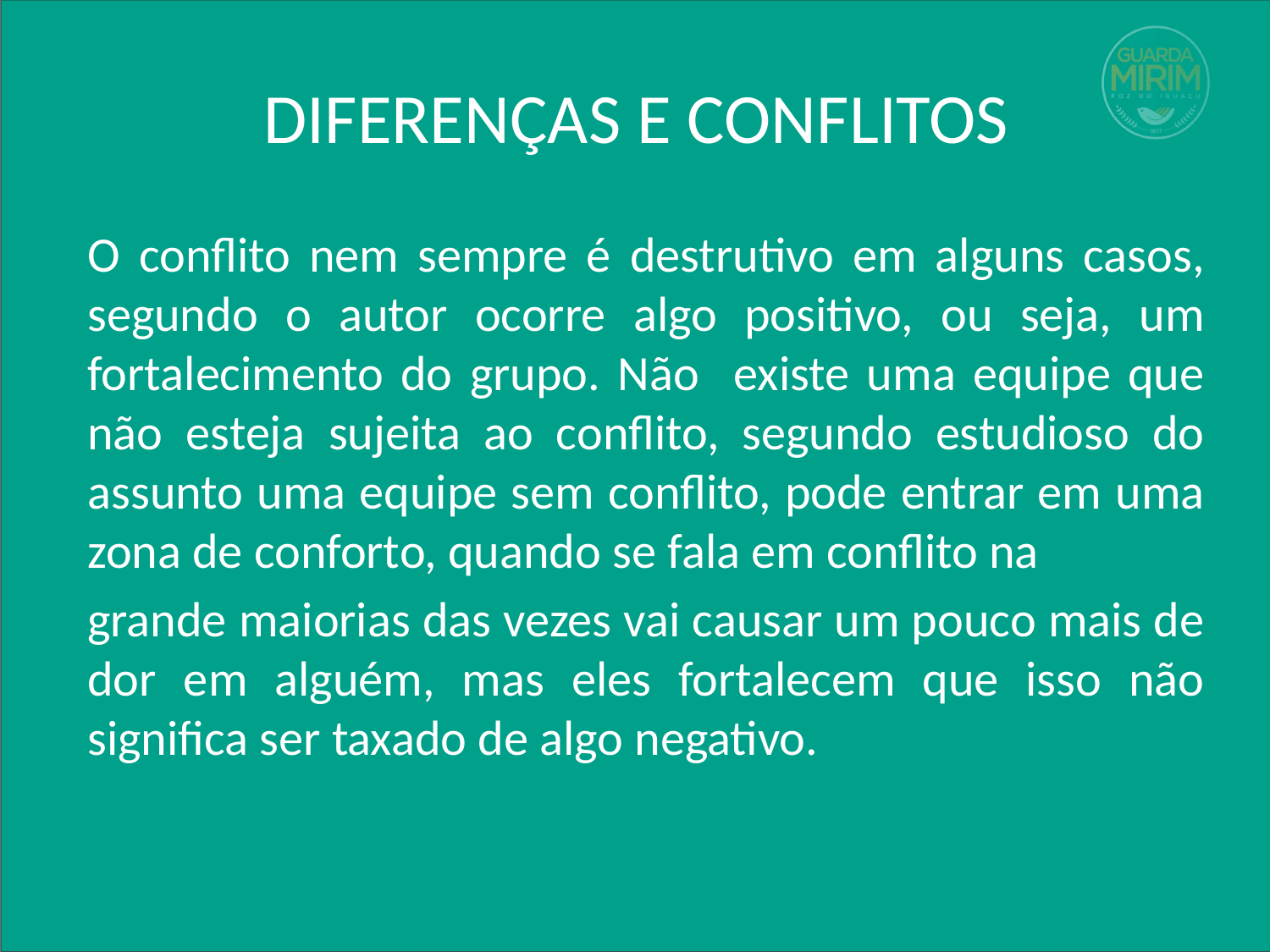

# DIFERENÇAS E CONFLITOS
O conflito nem sempre é destrutivo em alguns casos, segundo o autor ocorre algo positivo, ou seja, um fortalecimento do grupo. Não  existe uma equipe que não esteja sujeita ao conflito, segundo estudioso do assunto uma equipe sem conflito, pode entrar em uma zona de conforto, quando se fala em conflito na
grande maiorias das vezes vai causar um pouco mais de dor em alguém, mas eles fortalecem que isso não significa ser taxado de algo negativo.